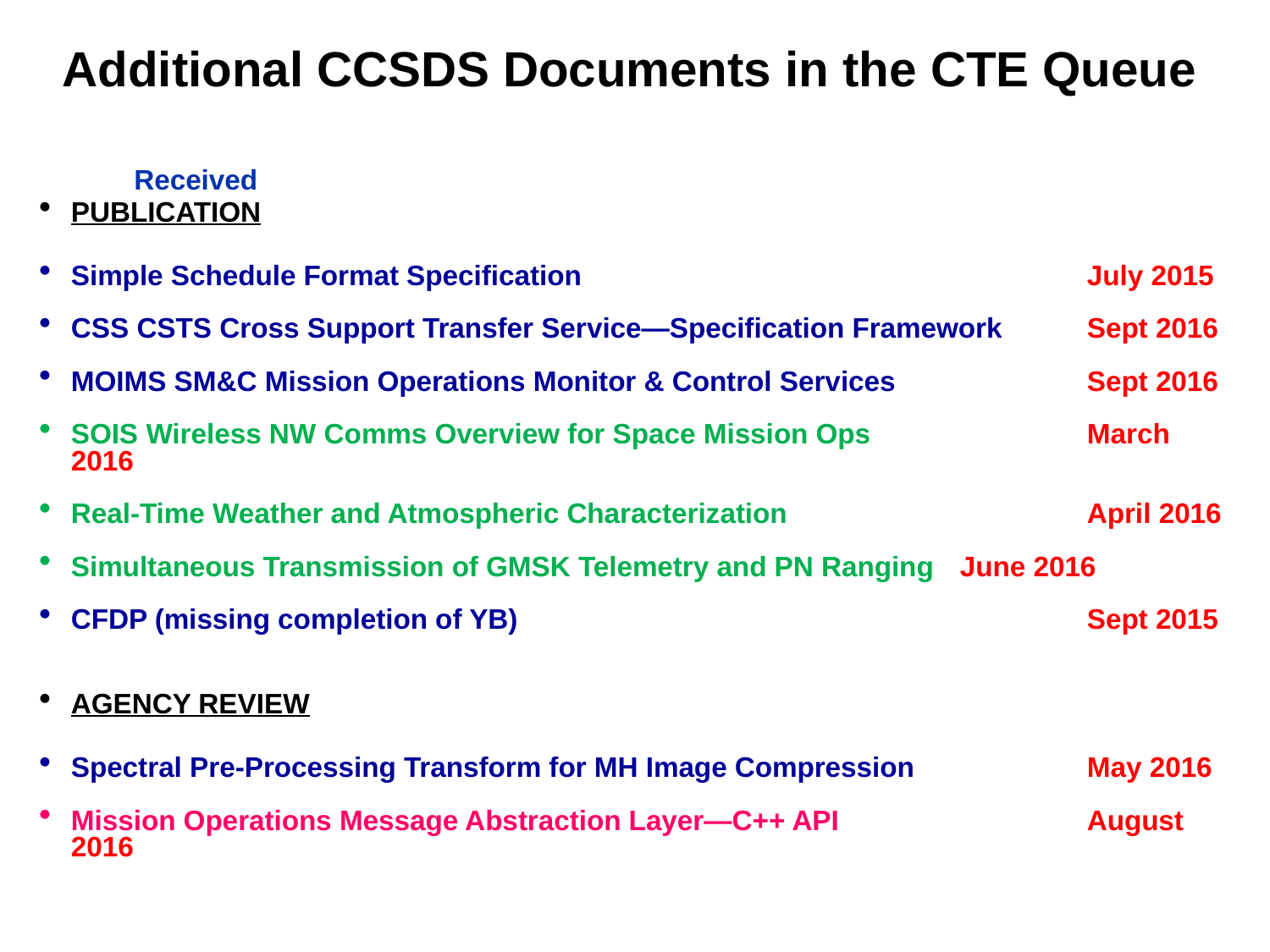

# Additional CCSDS Documents in the CTE Queue
							               	 Received
PUBLICATION

Simple Schedule Format Specification 				July 2015
CSS CSTS Cross Support Transfer Service—Specification Framework	Sept 2016
MOIMS SM&C Mission Operations Monitor & Control Services		Sept 2016
SOIS Wireless NW Comms Overview for Space Mission Ops   		March 2016
Real-Time Weather and Atmospheric Characterization 			April 2016
Simultaneous Transmission of GMSK Telemetry and PN Ranging 	June 2016
CFDP (missing completion of YB)					Sept 2015

AGENCY REVIEW

Spectral Pre-Processing Transform for MH Image Compression 		May 2016
Mission Operations Message Abstraction Layer—C++ API  		August 2016